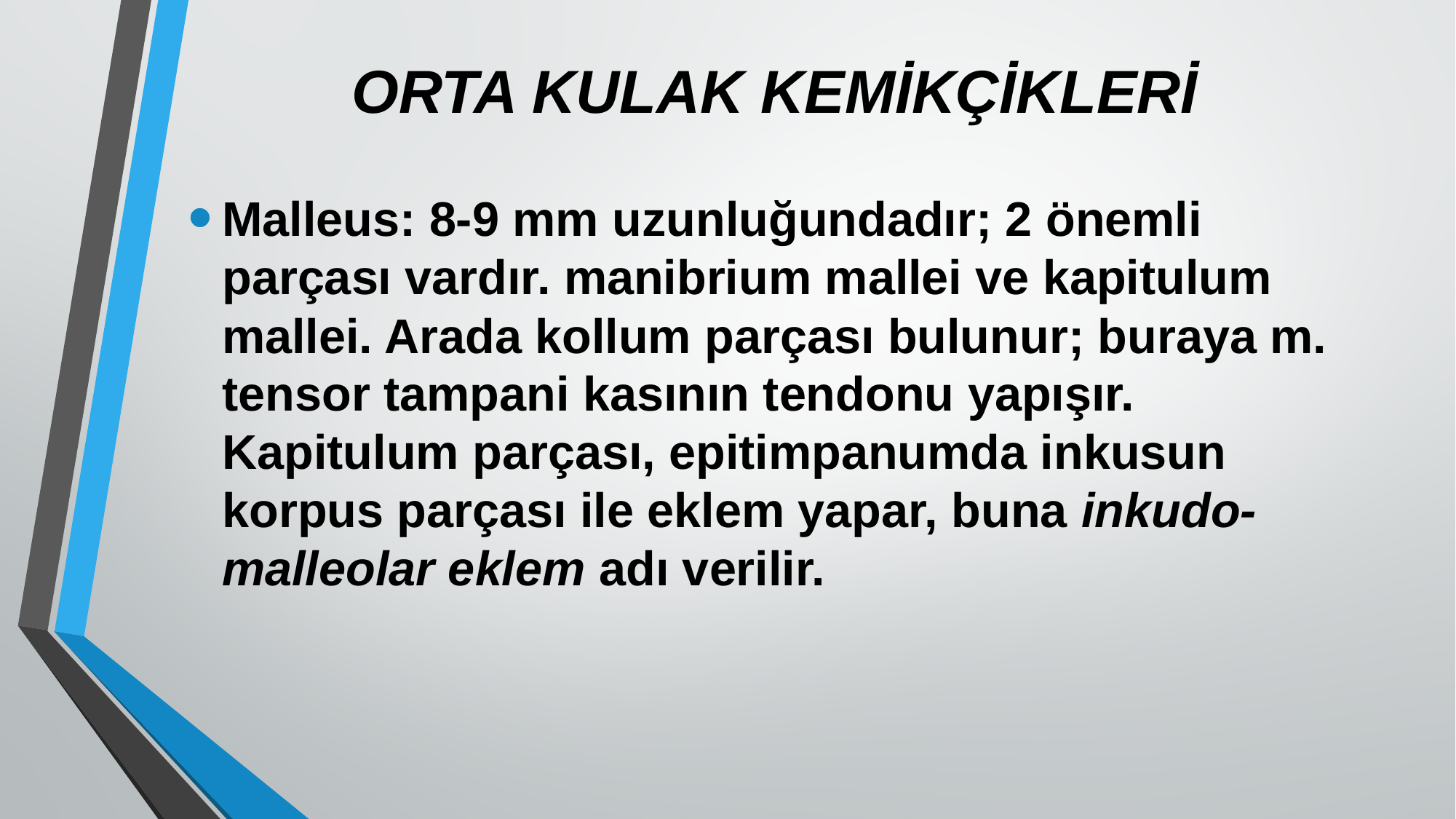

# ORTA KULAK KEMİKÇİKLERİ
Malleus: 8-9 mm uzunluğundadır; 2 önemli parçası vardır. manibrium mallei ve kapitulum mallei. Arada kollum parçası bulunur; buraya m. tensor tampani kasının tendonu yapışır. Kapitulum parçası, epitimpanumda inkusun korpus parçası ile eklem yapar, buna inkudo-malleolar eklem adı verilir.